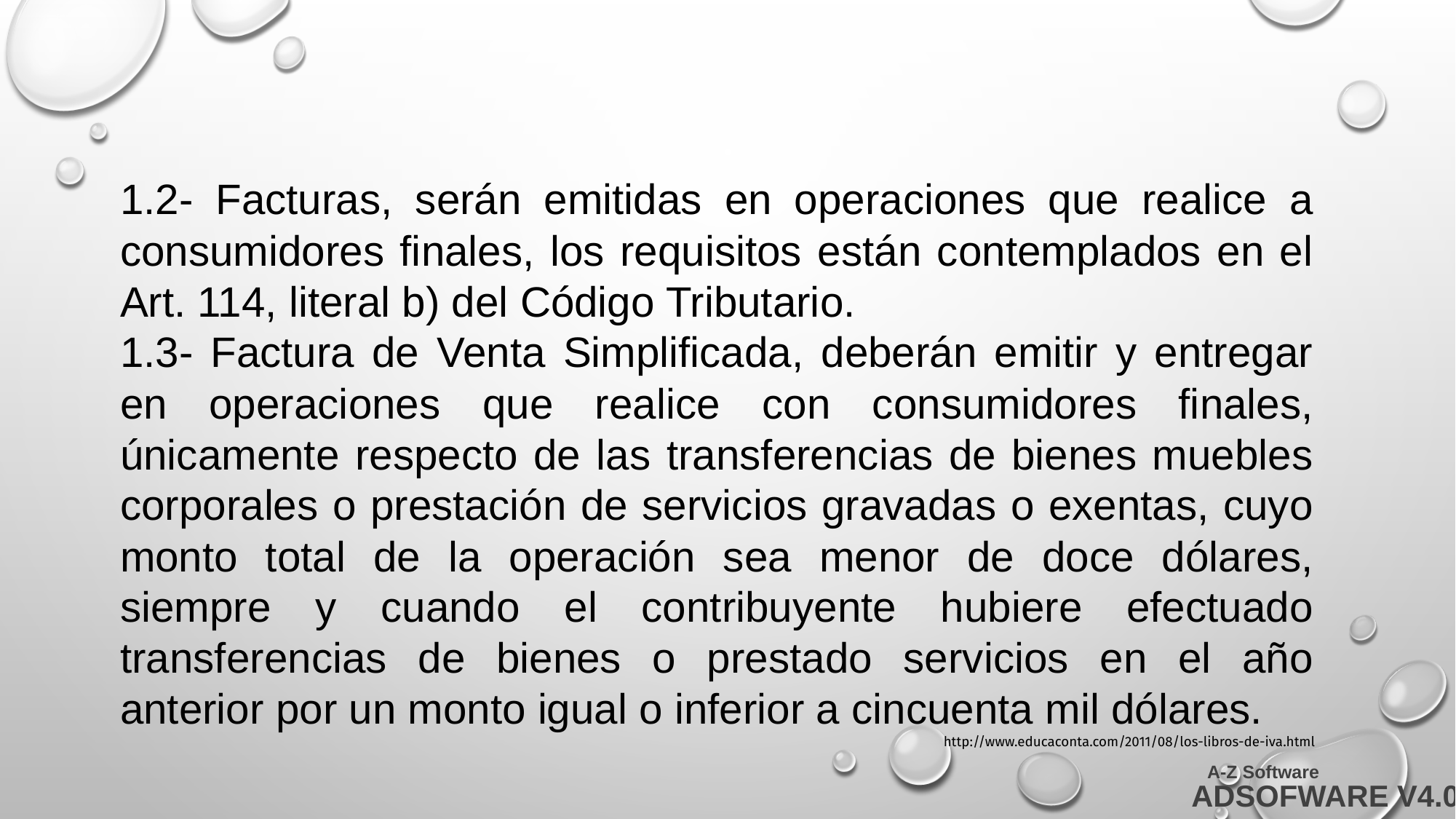

1.2- Facturas, serán emitidas en operaciones que realice a consumidores finales, los requisitos están contemplados en el Art. 114, literal b) del Código Tributario.
1.3- Factura de Venta Simplificada, deberán emitir y entregar en operaciones que realice con consumidores finales, únicamente respecto de las transferencias de bienes muebles corporales o prestación de servicios gravadas o exentas, cuyo monto total de la operación sea menor de doce dólares, siempre y cuando el contribuyente hubiere efectuado transferencias de bienes o prestado servicios en el año anterior por un monto igual o inferior a cincuenta mil dólares.
http://www.educaconta.com/2011/08/los-libros-de-iva.html
A-Z Software
ADSOFWARE V4.0